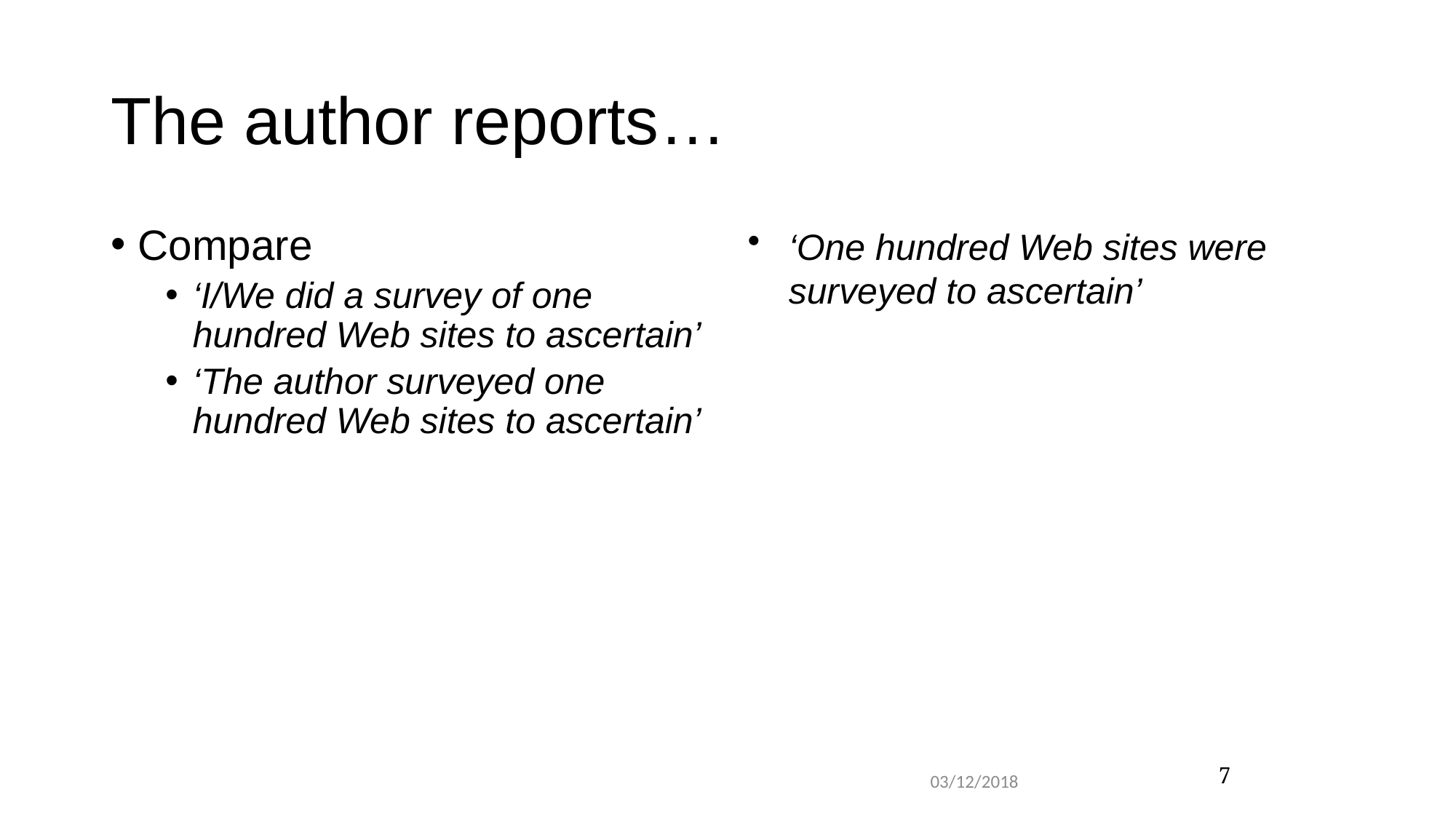

# The author reports…
Compare
‘I/We did a survey of one hundred Web sites to ascertain’
‘The author surveyed one hundred Web sites to ascertain’

‘One hundred Web sites were surveyed to ascertain’

7
03/12/2018